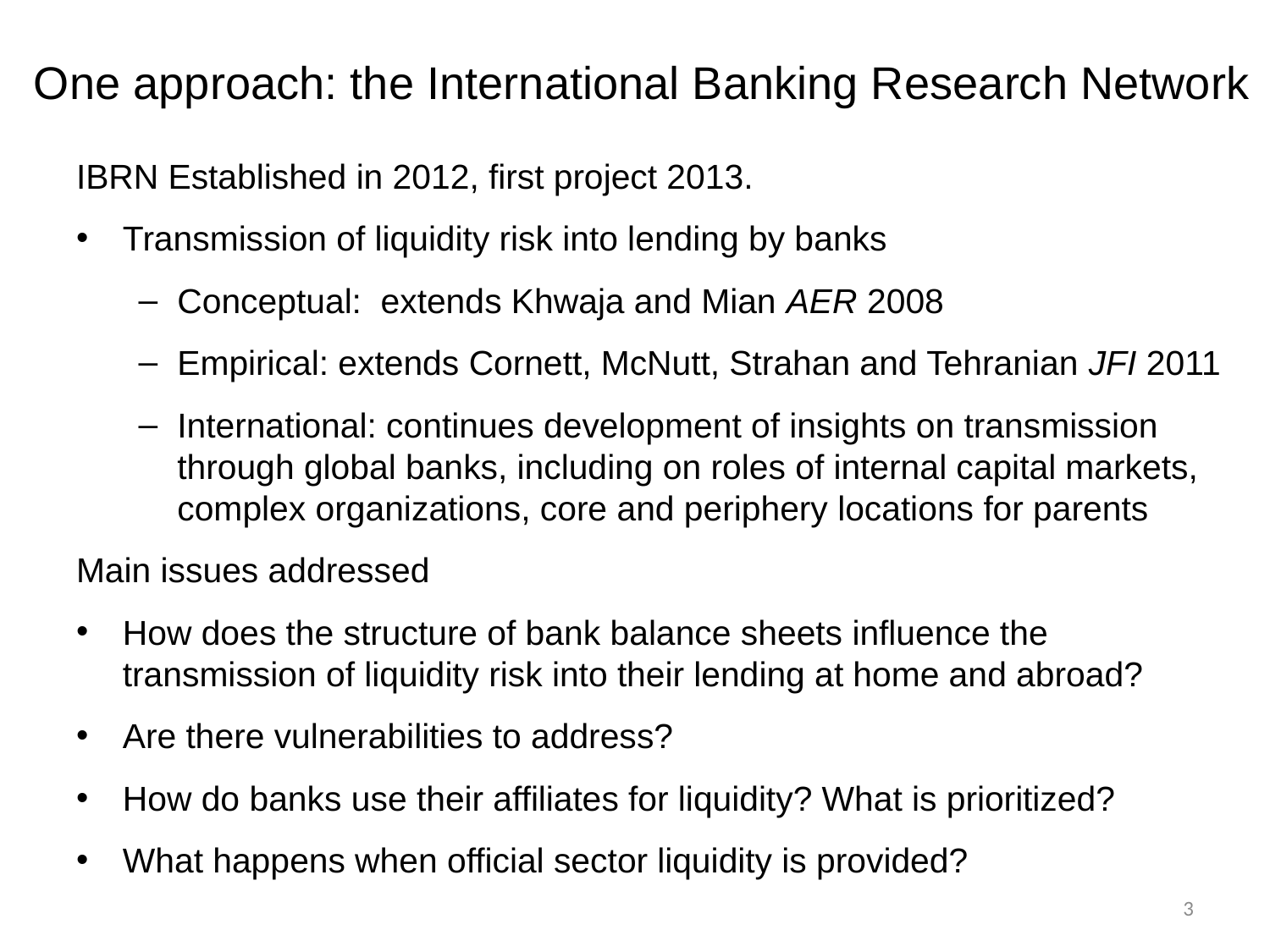

# One approach: the International Banking Research Network
IBRN Established in 2012, first project 2013.
Transmission of liquidity risk into lending by banks
Conceptual:  extends Khwaja and Mian AER 2008
Empirical: extends Cornett, McNutt, Strahan and Tehranian JFI 2011
International: continues development of insights on transmission through global banks, including on roles of internal capital markets, complex organizations, core and periphery locations for parents
Main issues addressed
How does the structure of bank balance sheets influence the transmission of liquidity risk into their lending at home and abroad?
Are there vulnerabilities to address?
How do banks use their affiliates for liquidity? What is prioritized?
What happens when official sector liquidity is provided?
3